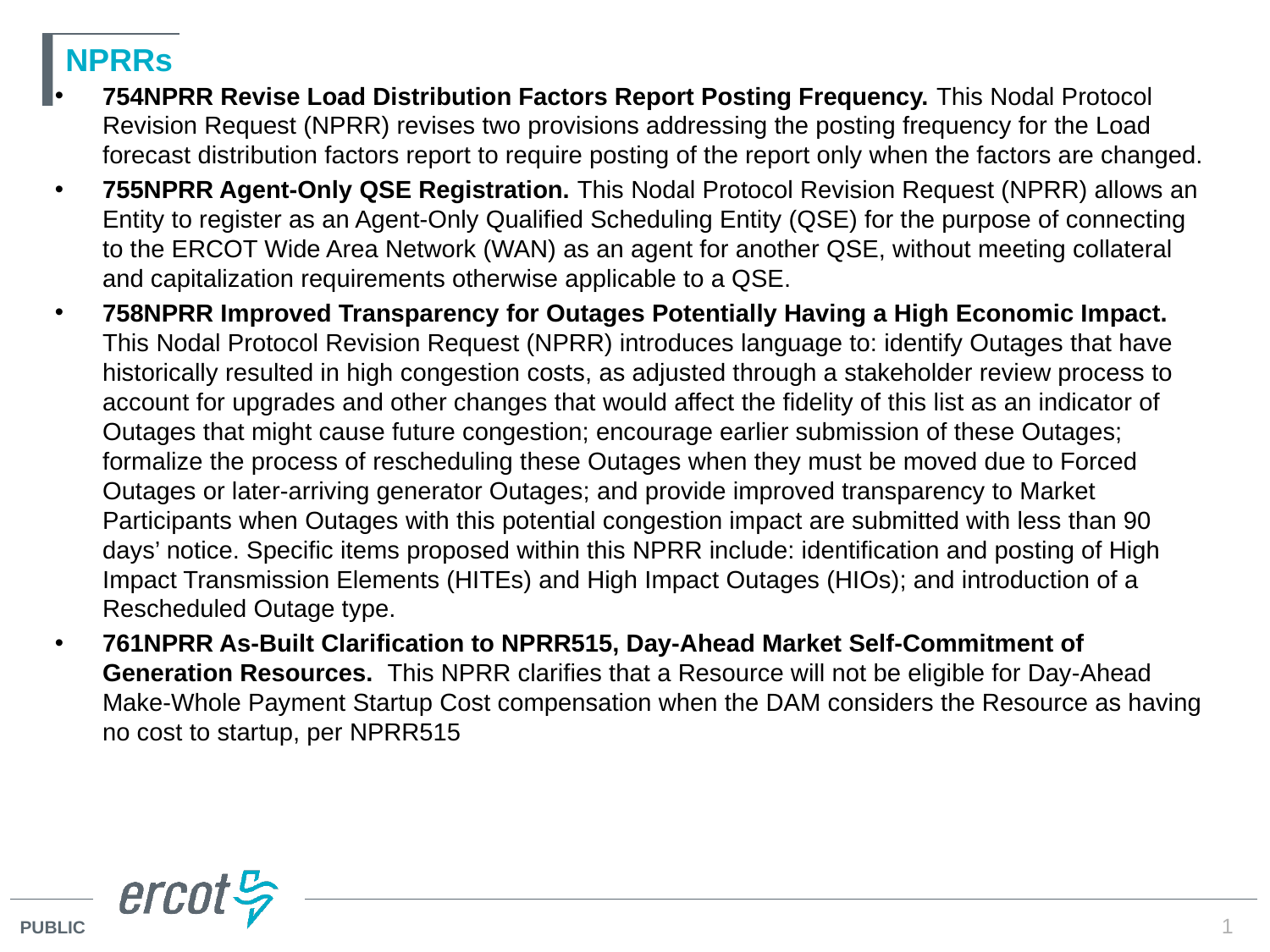

# NPRRs
754NPRR Revise Load Distribution Factors Report Posting Frequency. This Nodal Protocol Revision Request (NPRR) revises two provisions addressing the posting frequency for the Load forecast distribution factors report to require posting of the report only when the factors are changed.
755NPRR Agent-Only QSE Registration. This Nodal Protocol Revision Request (NPRR) allows an Entity to register as an Agent-Only Qualified Scheduling Entity (QSE) for the purpose of connecting to the ERCOT Wide Area Network (WAN) as an agent for another QSE, without meeting collateral and capitalization requirements otherwise applicable to a QSE.
758NPRR Improved Transparency for Outages Potentially Having a High Economic Impact. This Nodal Protocol Revision Request (NPRR) introduces language to: identify Outages that have historically resulted in high congestion costs, as adjusted through a stakeholder review process to account for upgrades and other changes that would affect the fidelity of this list as an indicator of Outages that might cause future congestion; encourage earlier submission of these Outages; formalize the process of rescheduling these Outages when they must be moved due to Forced Outages or later-arriving generator Outages; and provide improved transparency to Market Participants when Outages with this potential congestion impact are submitted with less than 90 days’ notice. Specific items proposed within this NPRR include: identification and posting of High Impact Transmission Elements (HITEs) and High Impact Outages (HIOs); and introduction of a Rescheduled Outage type.
761NPRR As-Built Clarification to NPRR515, Day-Ahead Market Self-Commitment of Generation Resources.  This NPRR clarifies that a Resource will not be eligible for Day-Ahead Make-Whole Payment Startup Cost compensation when the DAM considers the Resource as having no cost to startup, per NPRR515
1